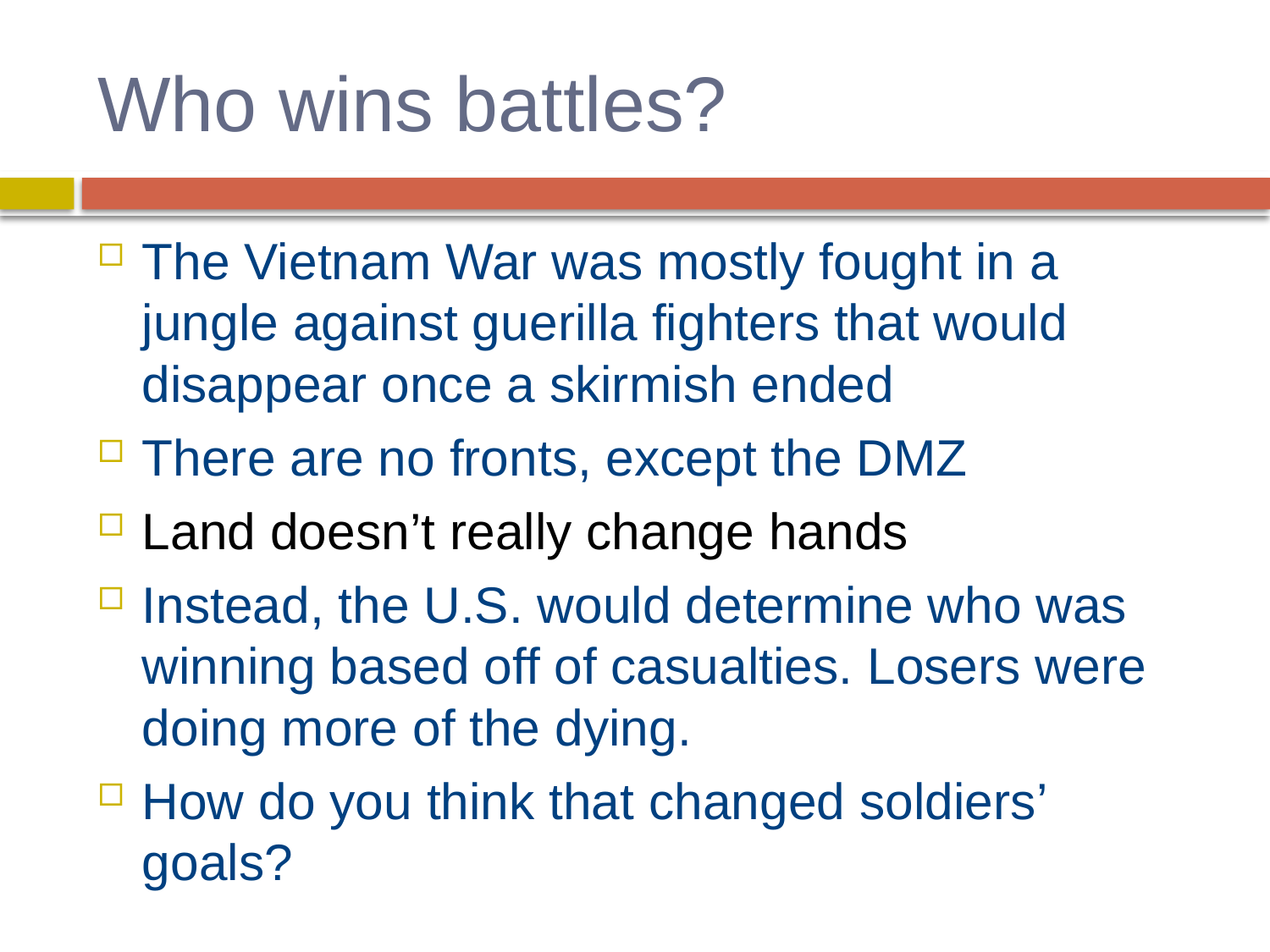

# Who wins battles?
The Vietnam War was mostly fought in a jungle against guerilla fighters that would disappear once a skirmish ended
There are no fronts, except the DMZ
Land doesn’t really change hands
Instead, the U.S. would determine who was winning based off of casualties. Losers were doing more of the dying.
How do you think that changed soldiers’ goals?